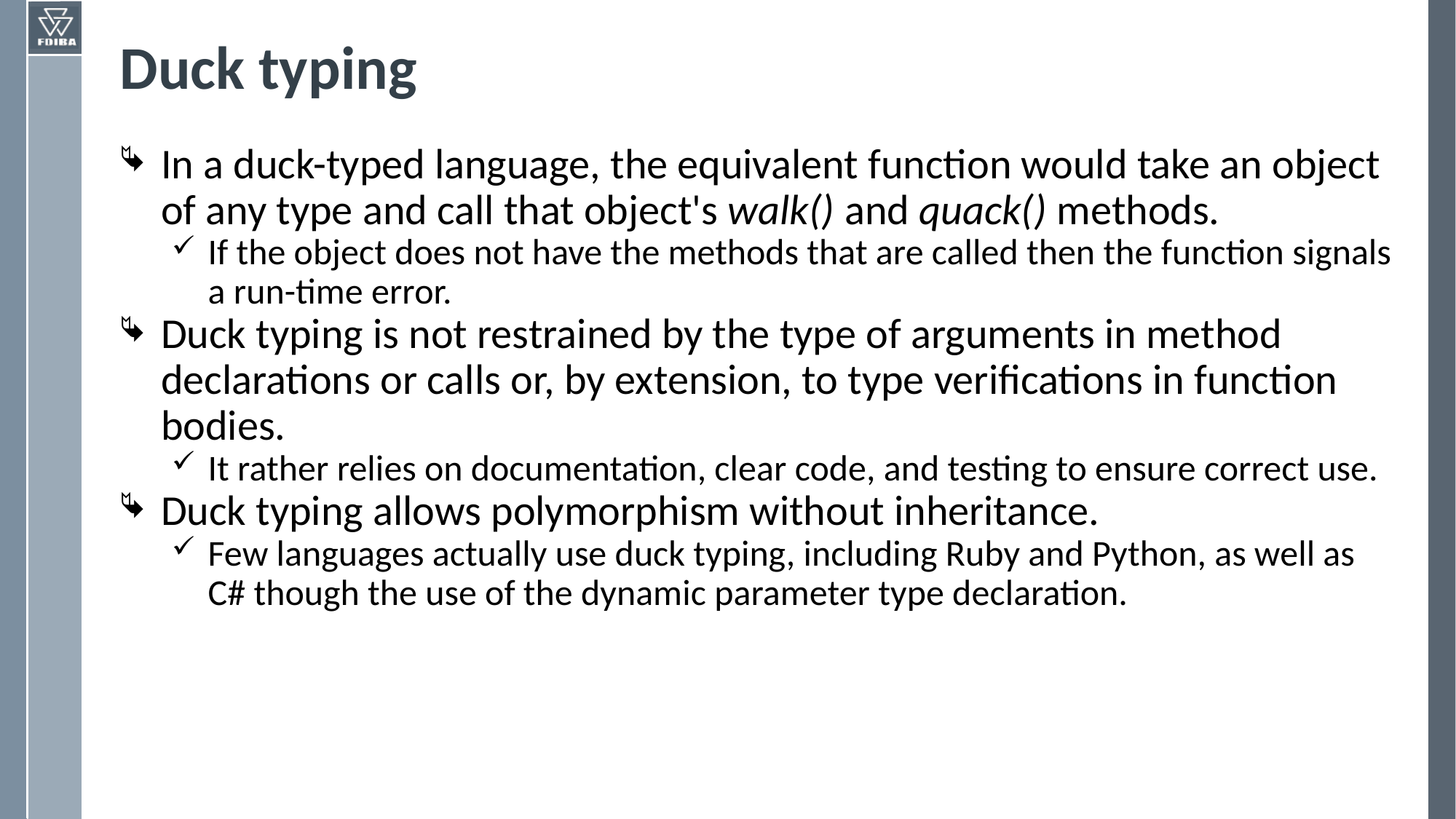

# Duck typing
In a duck-typed language, the equivalent function would take an object of any type and call that object's walk() and quack() methods.
If the object does not have the methods that are called then the function signals a run-time error.
Duck typing is not restrained by the type of arguments in method declarations or calls or, by extension, to type verifications in function bodies.
It rather relies on documentation, clear code, and testing to ensure correct use.
Duck typing allows polymorphism without inheritance.
Few languages actually use duck typing, including Ruby and Python, as well as C# though the use of the dynamic parameter type declaration.